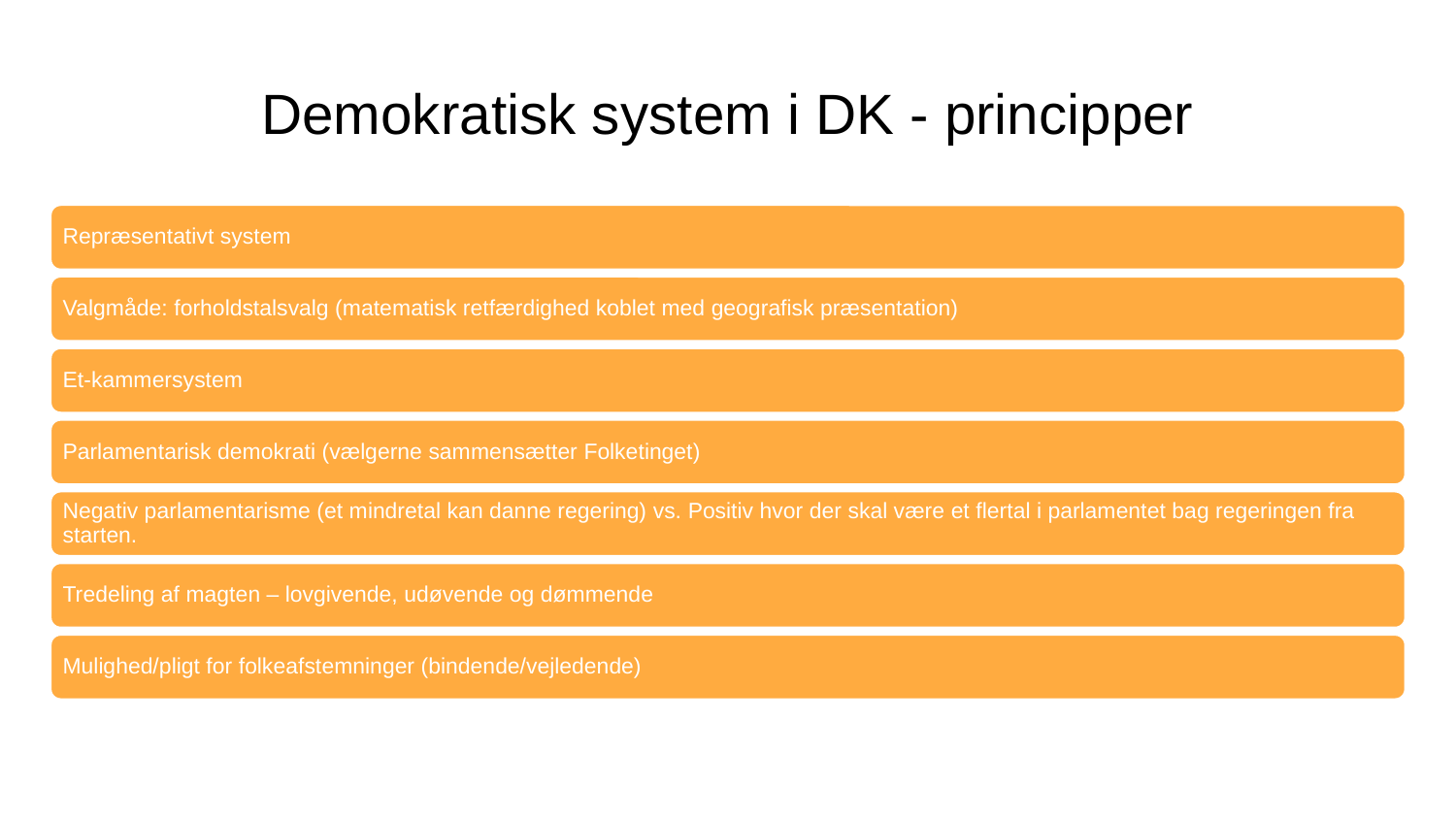

# Demokratisk system i DK - principper
Repræsentativt system
Valgmåde: forholdstalsvalg (matematisk retfærdighed koblet med geografisk præsentation)
Et-kammersystem
Parlamentarisk demokrati (vælgerne sammensætter Folketinget)
Negativ parlamentarisme (et mindretal kan danne regering) vs. Positiv hvor der skal være et flertal i parlamentet bag regeringen fra starten.
Tredeling af magten – lovgivende, udøvende og dømmende
Mulighed/pligt for folkeafstemninger (bindende/vejledende)